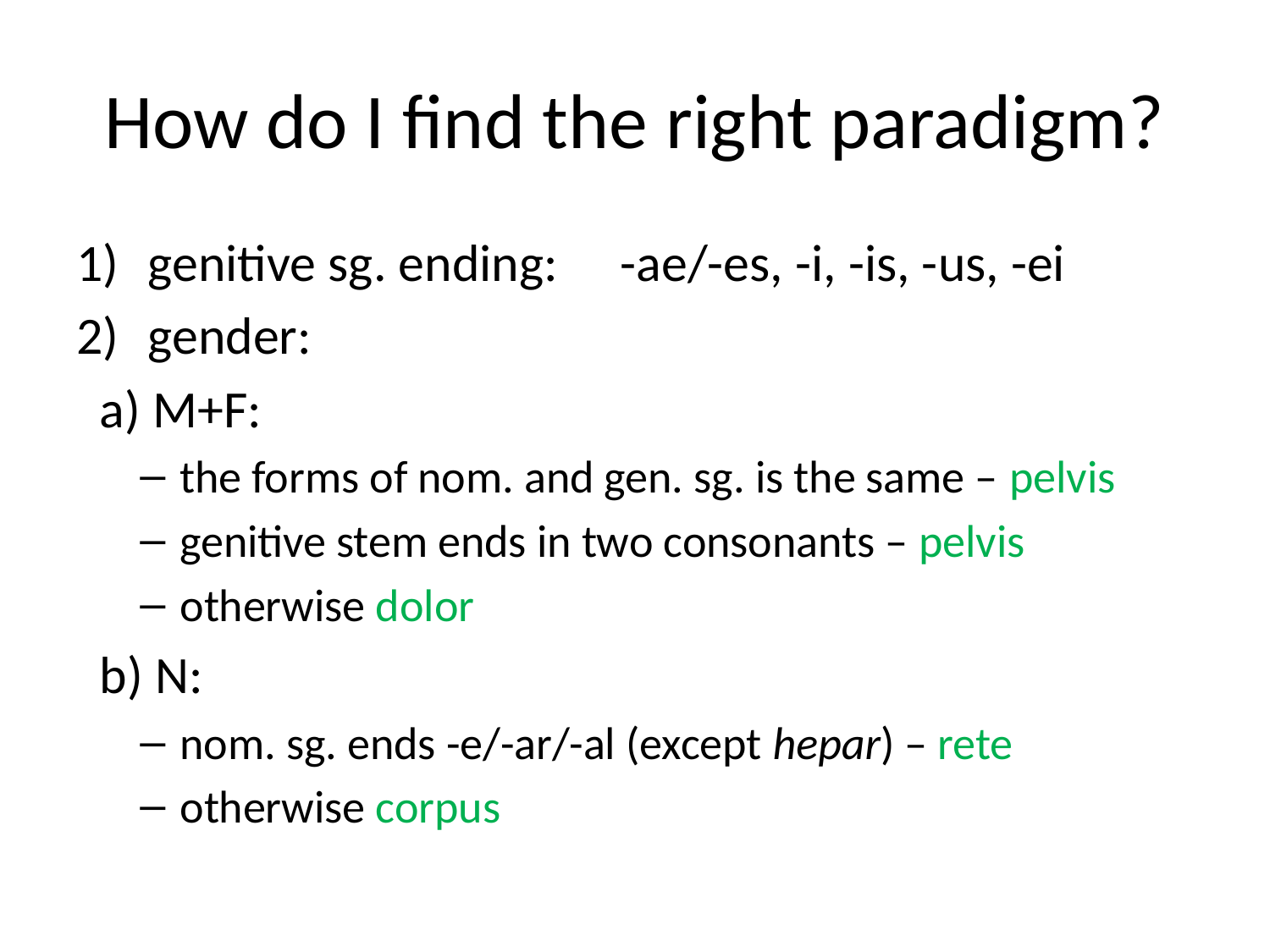

# How do I find the right paradigm?
genitive sg. ending: 		-ae/-es, -i, -is, -us, -ei
gender:
  a) M+F:
the forms of nom. and gen. sg. is the same – pelvis
genitive stem ends in two consonants – pelvis
otherwise dolor
  b) N:
nom. sg. ends -e/-ar/-al (except hepar) – rete
otherwise corpus